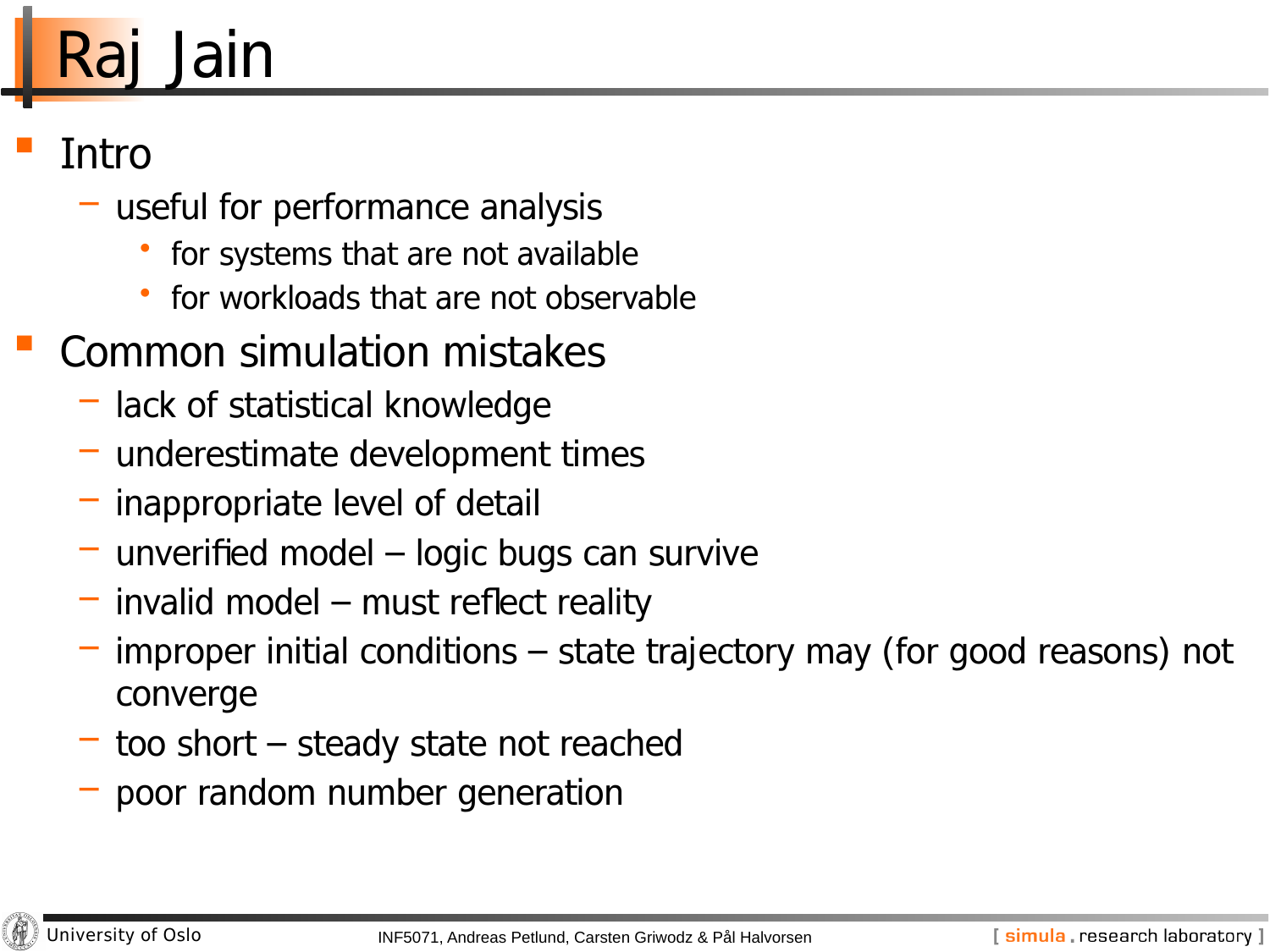

# Raj Jain
Intro
useful for performance analysis
for systems that are not available
for workloads that are not observable
Common simulation mistakes
lack of statistical knowledge
underestimate development times
inappropriate level of detail
unverified model – logic bugs can survive
invalid model – must reflect reality
improper initial conditions – state trajectory may (for good reasons) not converge
too short – steady state not reached
poor random number generation